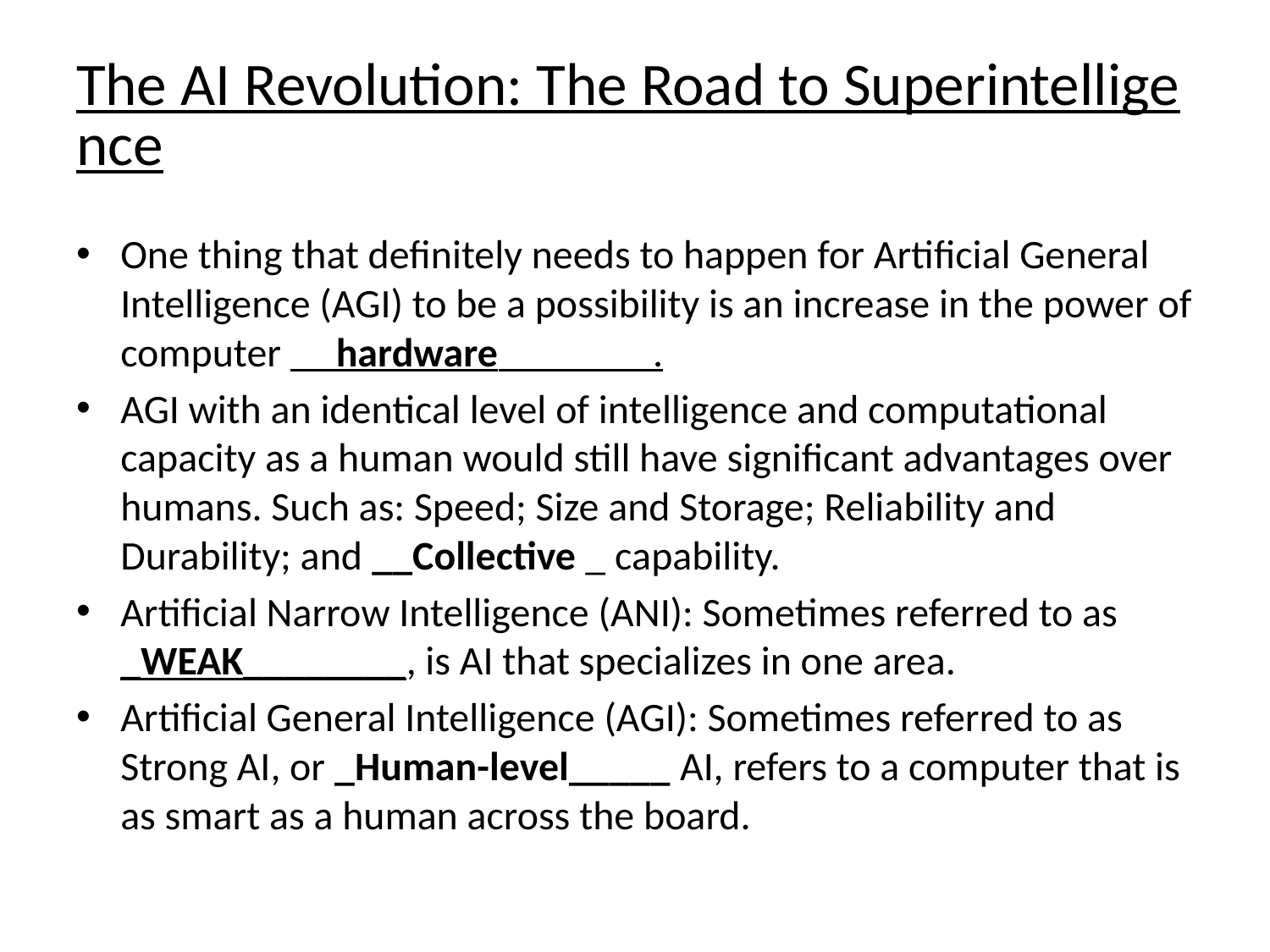

# The AI Revolution: The Road to Superintelligence
One thing that definitely needs to happen for Artificial General Intelligence (AGI) to be a possibility is an increase in the power of computer      hardware                 .
AGI with an identical level of intelligence and computational capacity as a human would still have significant advantages over humans. Such as: Speed; Size and Storage; Reliability and Durability; and __Collective _ capability.
Artificial Narrow Intelligence (ANI): Sometimes referred to as _WEAK________, is AI that specializes in one area.
Artificial General Intelligence (AGI): Sometimes referred to as Strong AI, or _Human-level_____ AI, refers to a computer that is as smart as a human across the board.